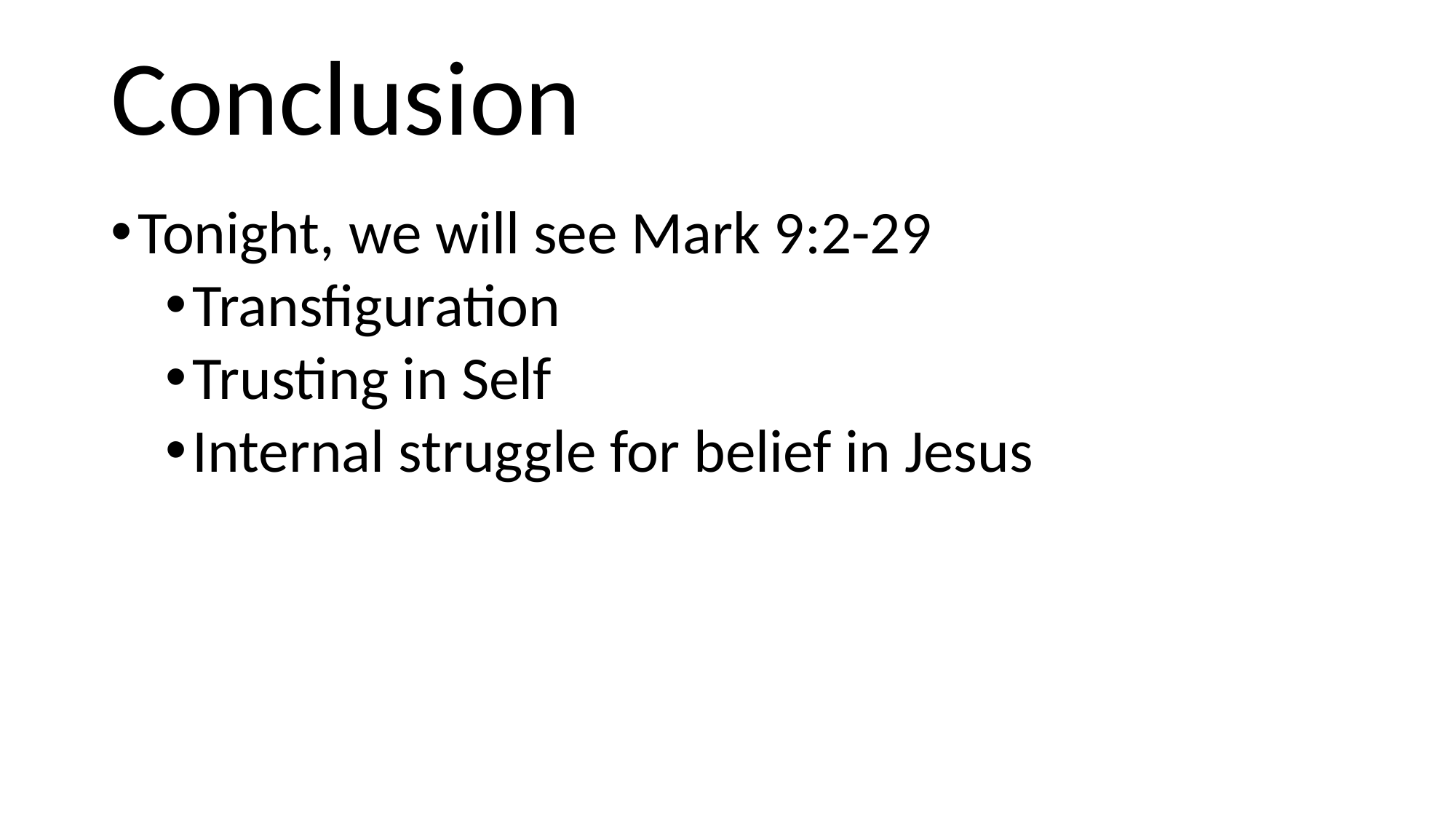

# Conclusion
Tonight, we will see Mark 9:2-29
Transfiguration
Trusting in Self
Internal struggle for belief in Jesus